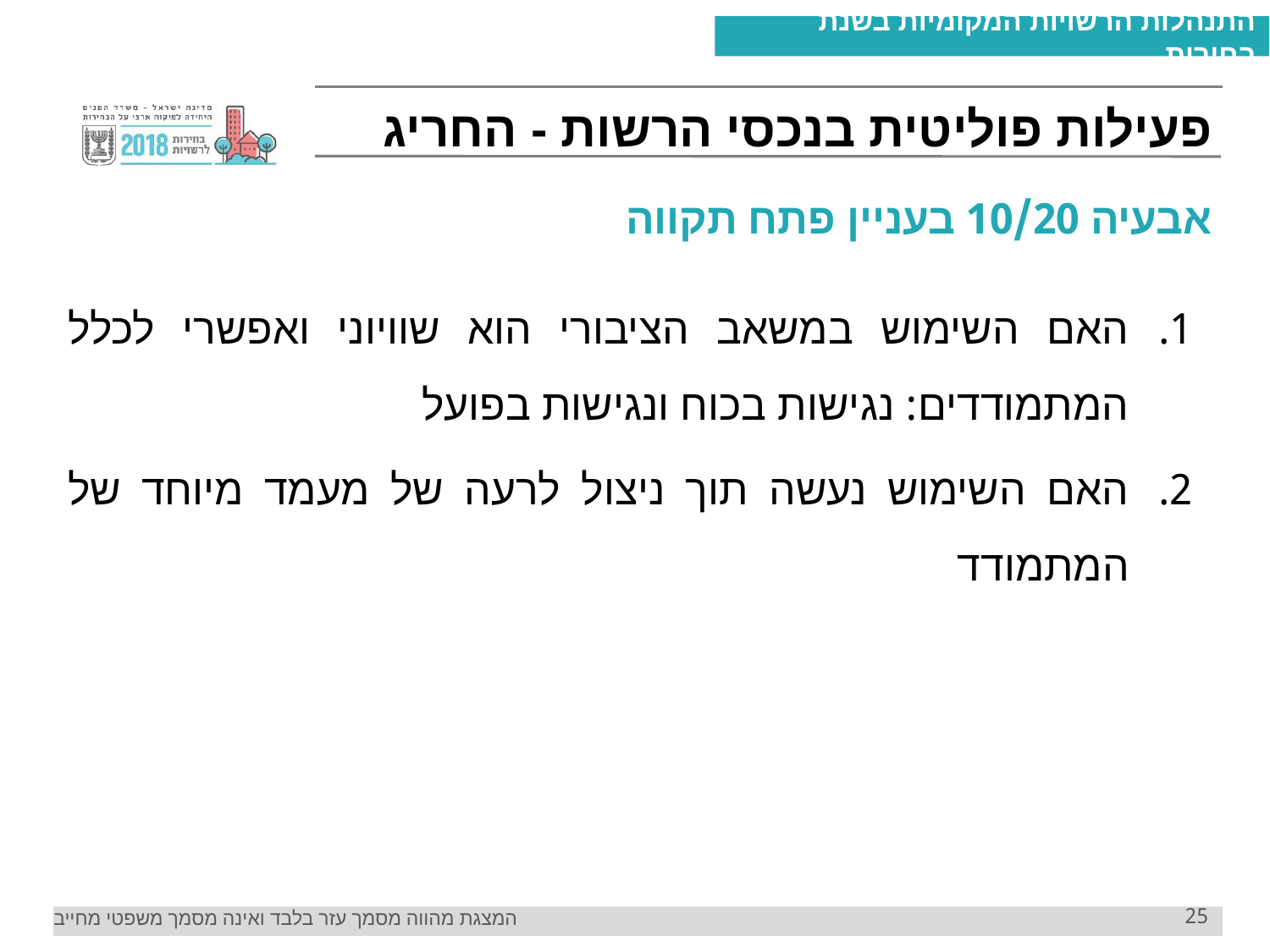

0  6  6
# פעילות פוליטית בנכסי הרשות - החריג
אבעיה 10/20 בעניין פתח תקווה
האם השימוש במשאב הציבורי הוא שוויוני ואפשרי לכלל המתמודדים: נגישות בכוח ונגישות בפועל
האם השימוש נעשה תוך ניצול לרעה של מעמד מיוחד של המתמודד